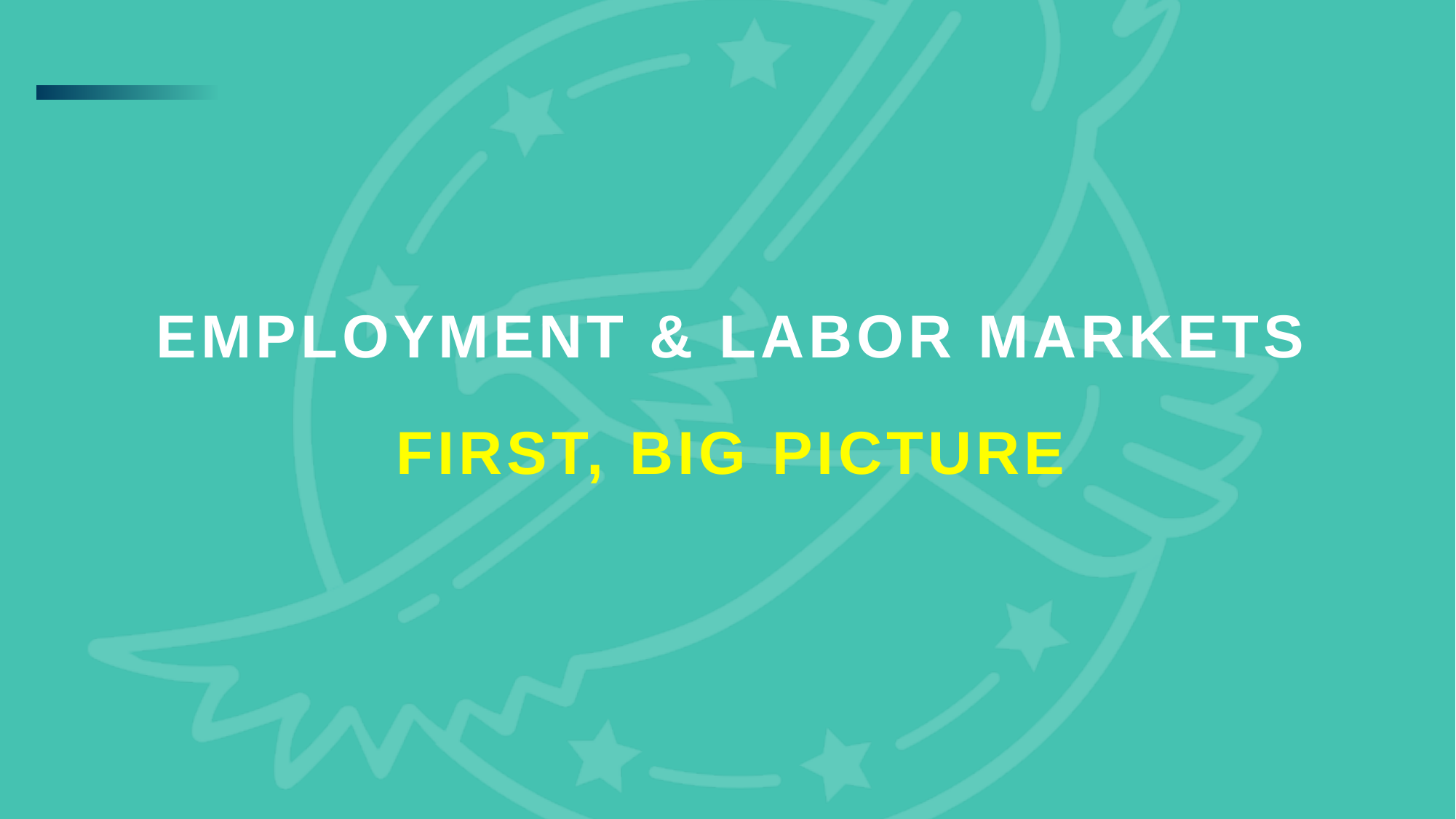

Employment & labor markets
First, Big picture